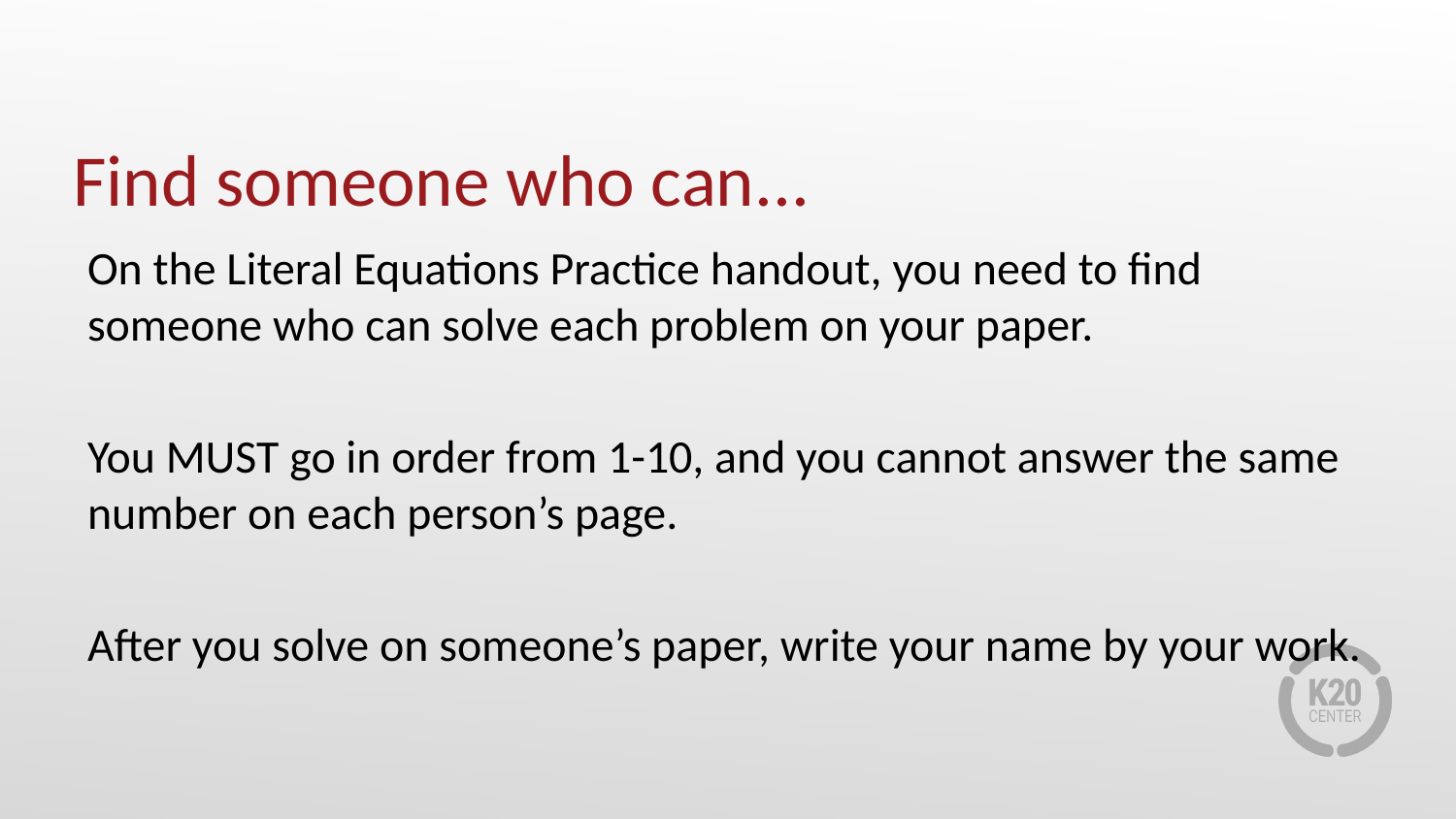

# Find someone who can...
On the Literal Equations Practice handout, you need to find someone who can solve each problem on your paper.

You MUST go in order from 1-10, and you cannot answer the same number on each person’s page.

After you solve on someone’s paper, write your name by your work.